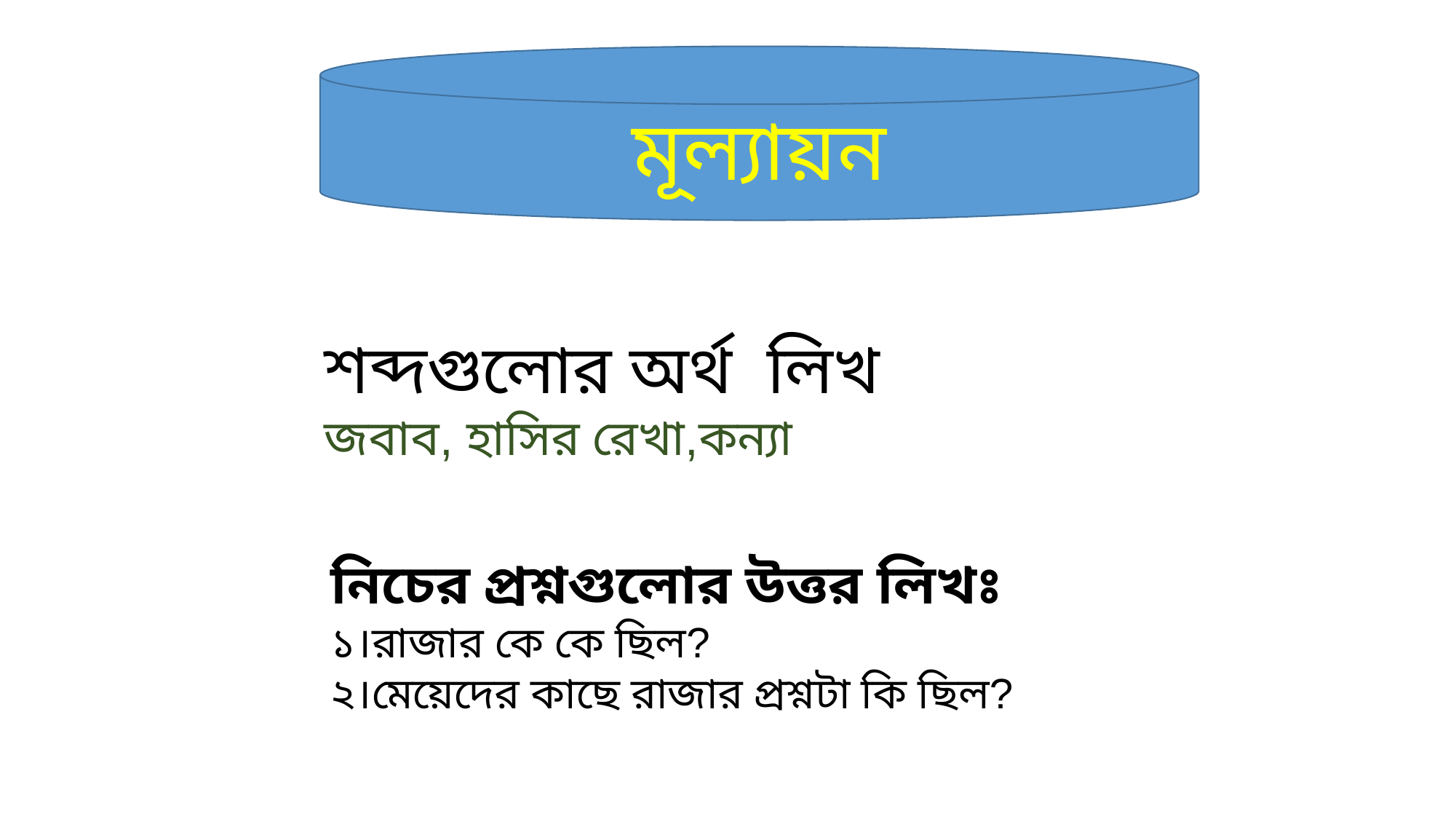

মূল্যায়ন
শব্দগুলোর অর্থ  লিখ
জবাব, হাসির রেখা,কন্যা
নিচের প্রশ্নগুলোর উত্তর লিখঃ
১।রাজার কে কে ছিল?
২।মেয়েদের কাছে রাজার প্রশ্নটা কি ছিল?